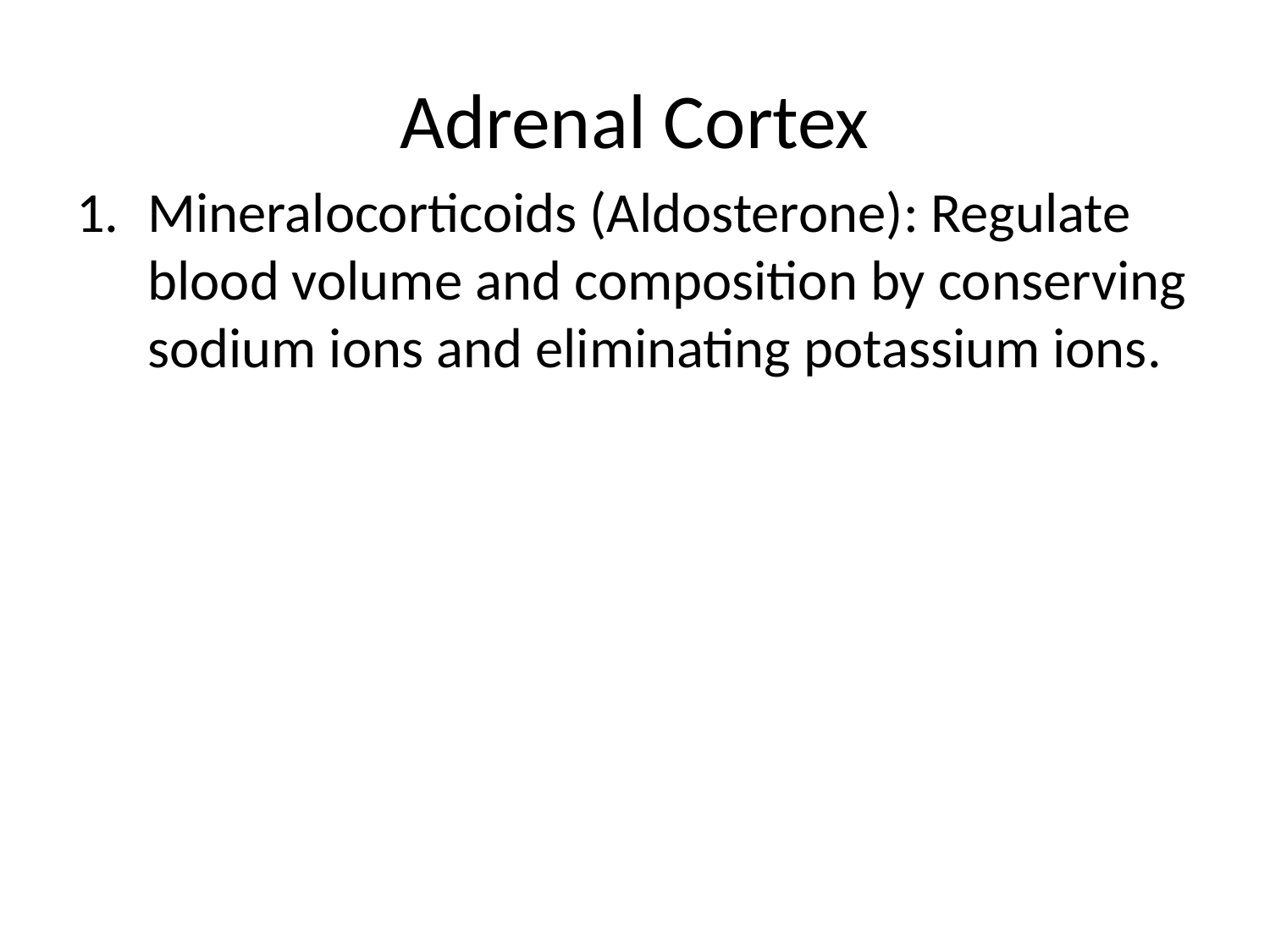

# Adrenal Cortex
Mineralocorticoids (Aldosterone): Regulate blood volume and composition by conserving sodium ions and eliminating potassium ions.